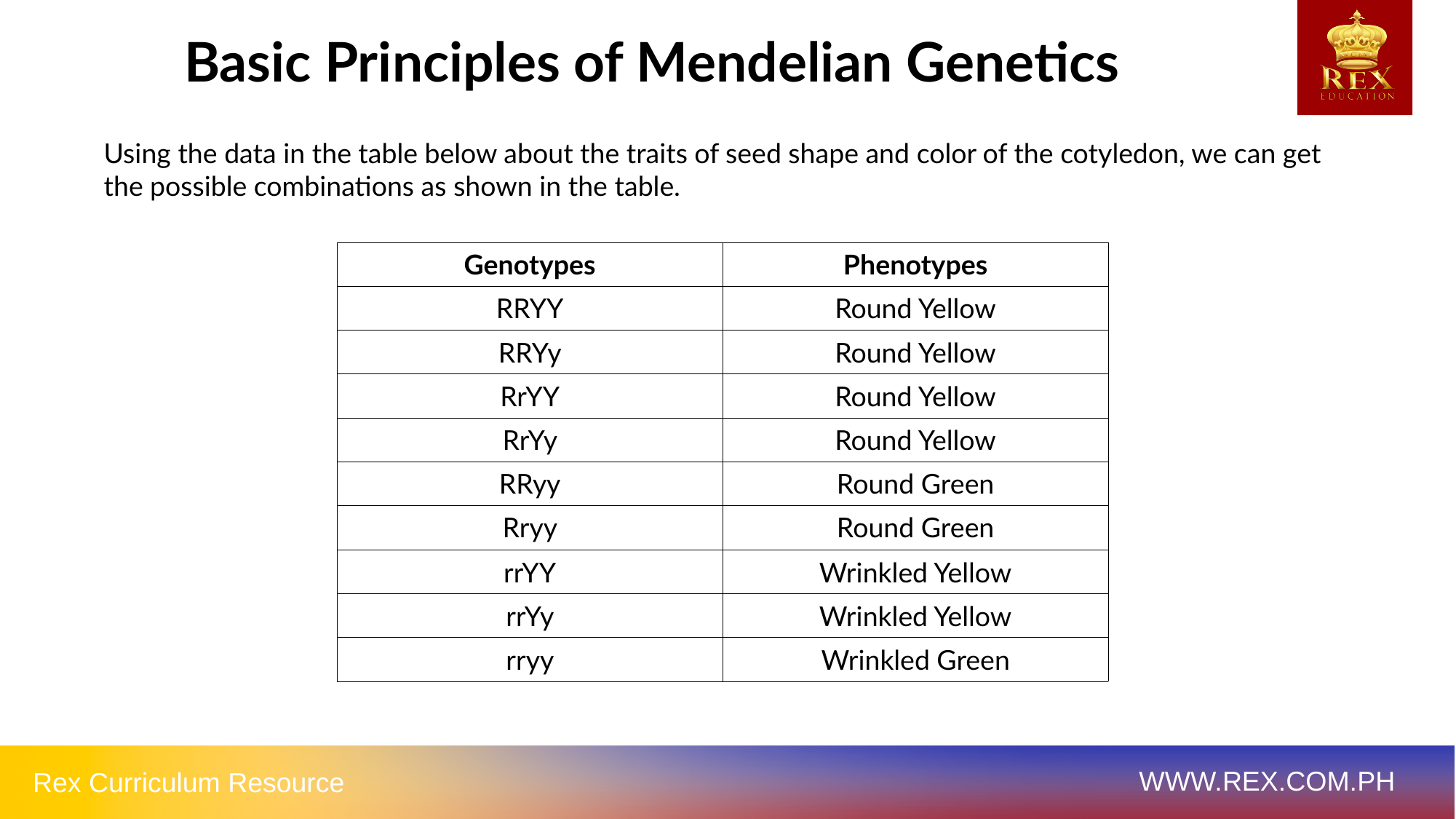

Basic Principles of Mendelian Genetics
Using the data in the table below about the traits of seed shape and color of the cotyledon, we can get the possible combinations as shown in the table.
| Genotypes | Phenotypes |
| --- | --- |
| RRYY | Round Yellow |
| RRYy | Round Yellow |
| RrYY | Round Yellow |
| RrYy | Round Yellow |
| RRyy | Round Green |
| Rryy | Round Green |
| rrYY | Wrinkled Yellow |
| rrYy | Wrinkled Yellow |
| rryy | Wrinkled Green |